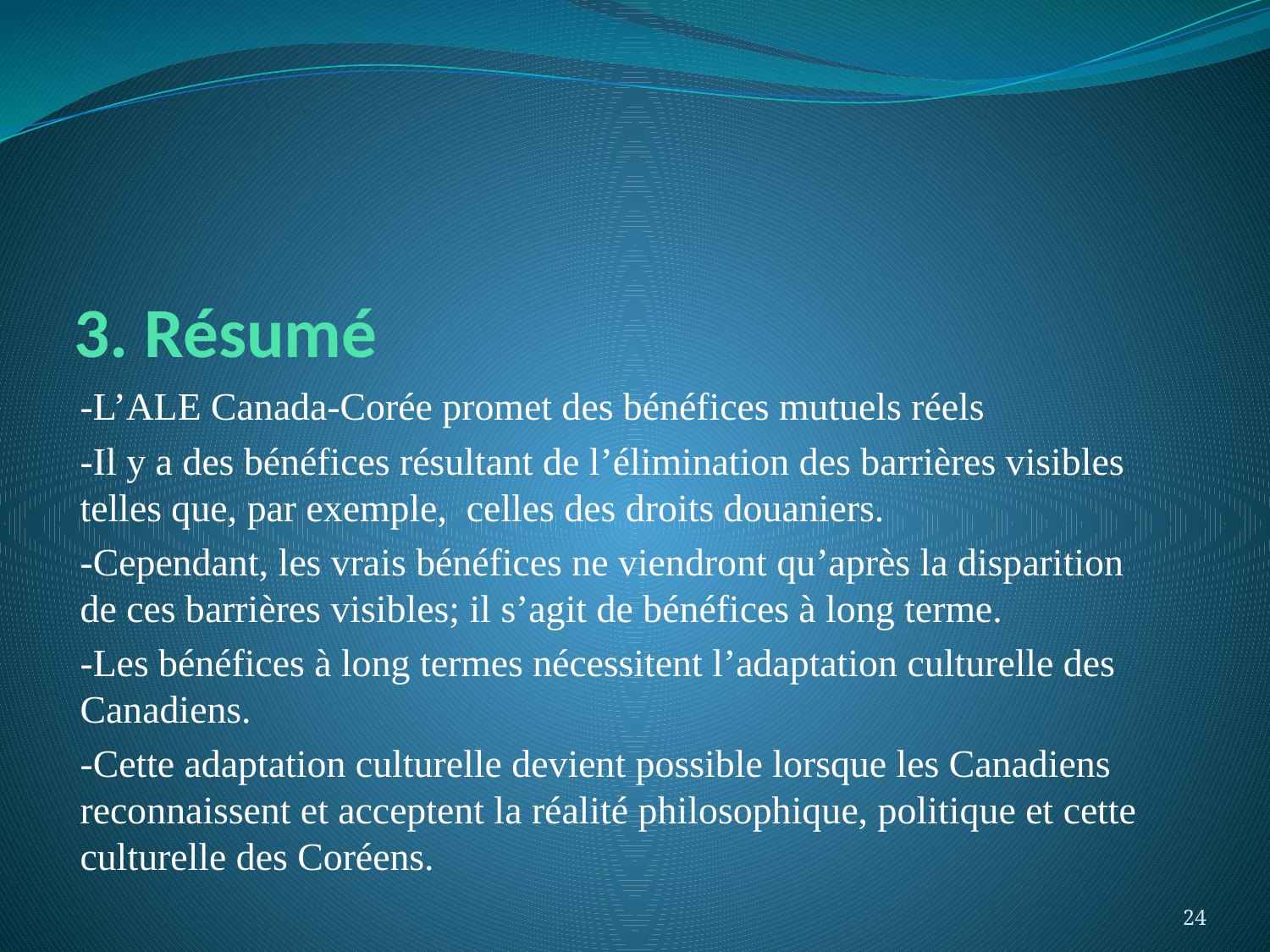

# 3. Résumé
-L’ALE Canada-Corée promet des bénéfices mutuels réels
-Il y a des bénéfices résultant de l’élimination des barrières visibles telles que, par exemple,  celles des droits douaniers.
-Cependant, les vrais bénéfices ne viendront qu’après la disparition de ces barrières visibles; il s’agit de bénéfices à long terme.
-Les bénéfices à long termes nécessitent l’adaptation culturelle des Canadiens.
-Cette adaptation culturelle devient possible lorsque les Canadiens reconnaissent et acceptent la réalité philosophique, politique et cette culturelle des Coréens.

24